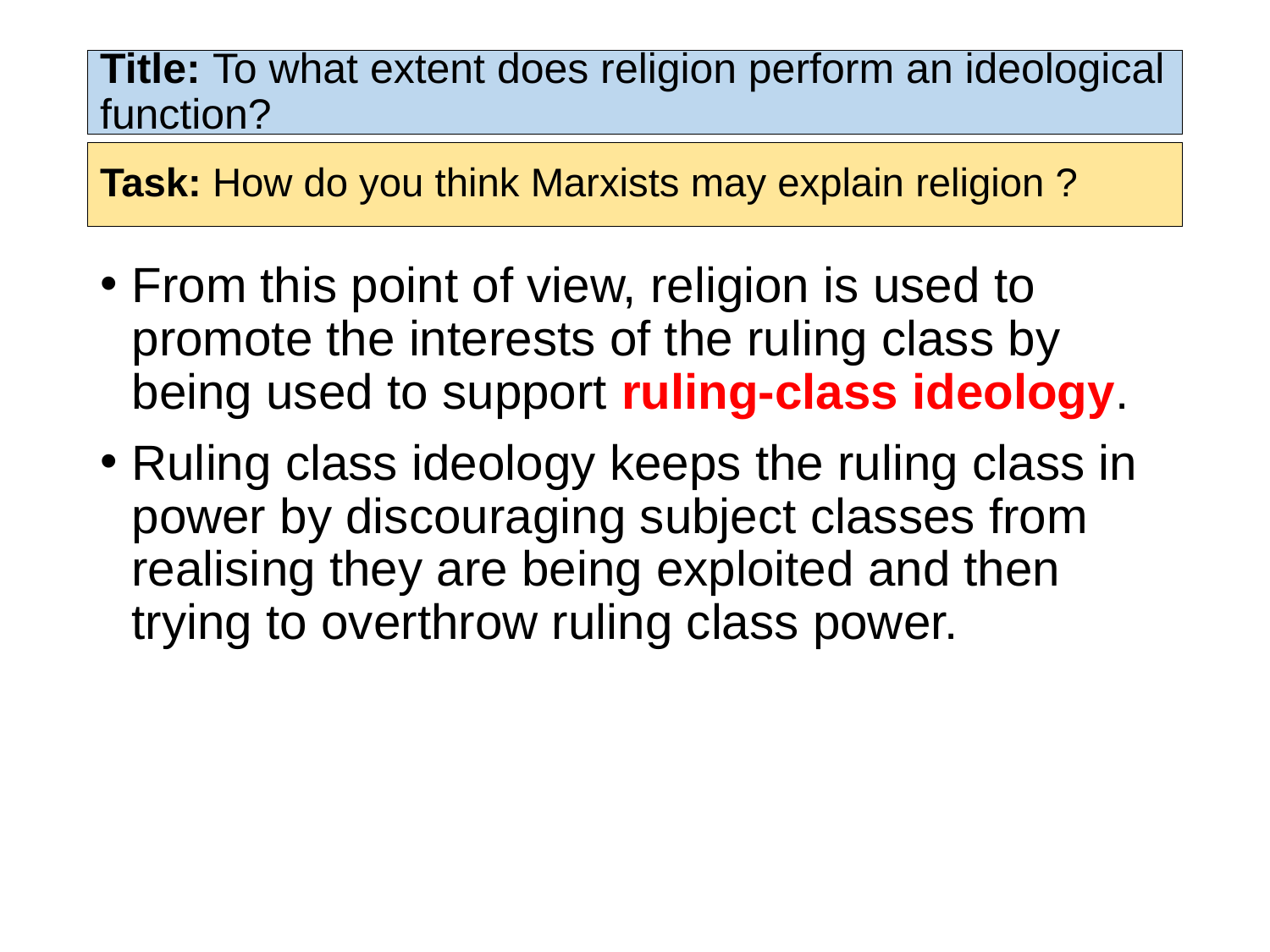

# Title: To what extent does religion perform an ideological function?
Task: How do you think Marxists may explain religion ?
From this point of view, religion is used to promote the interests of the ruling class by being used to support ruling-class ideology.
Ruling class ideology keeps the ruling class in power by discouraging subject classes from realising they are being exploited and then trying to overthrow ruling class power.